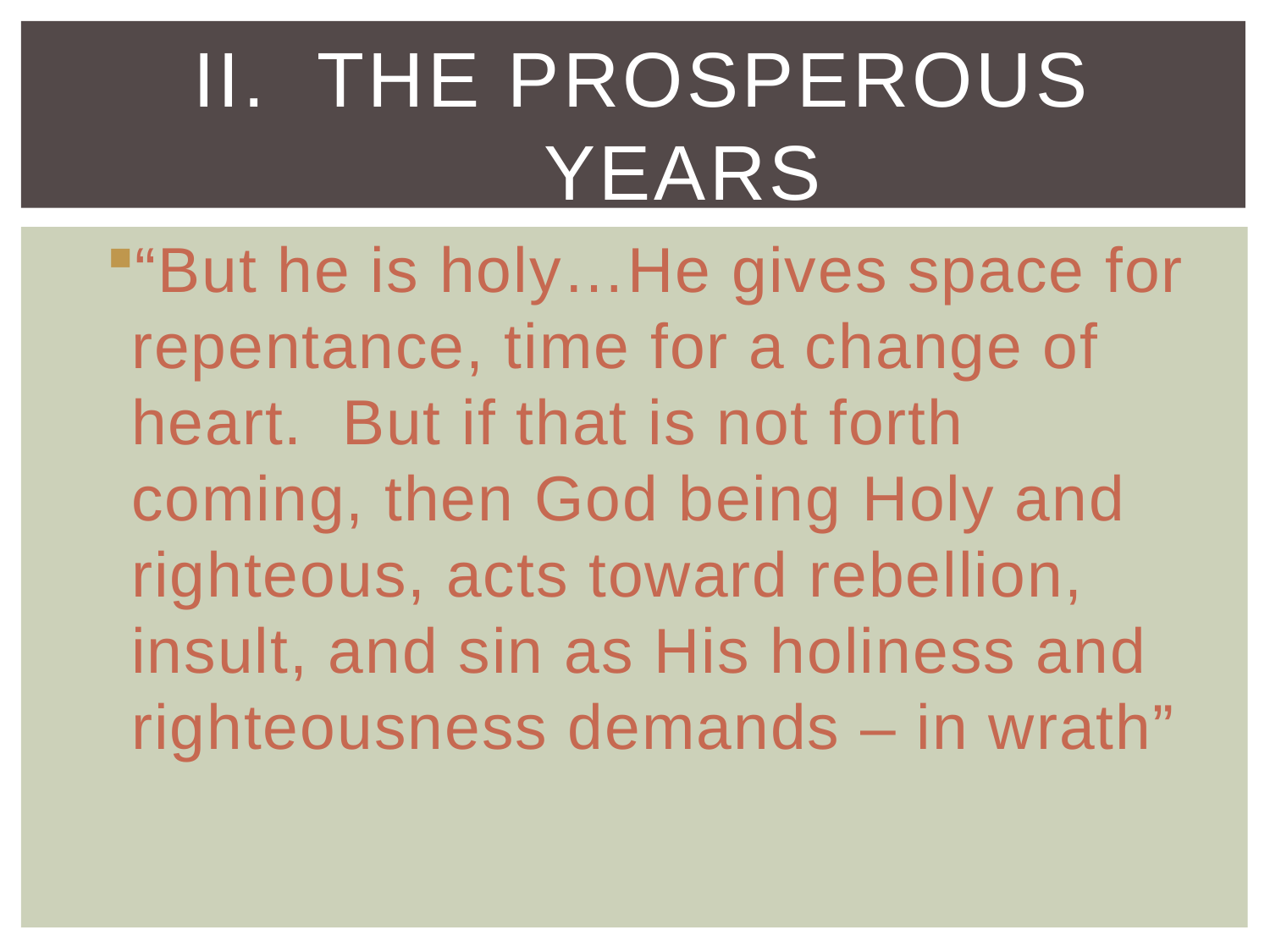

# II.  The Prosperous Years
“But he is holy…He gives space for repentance, time for a change of heart.  But if that is not forth coming, then God being Holy and righteous, acts toward rebellion, insult, and sin as His holiness and righteousness demands – in wrath”